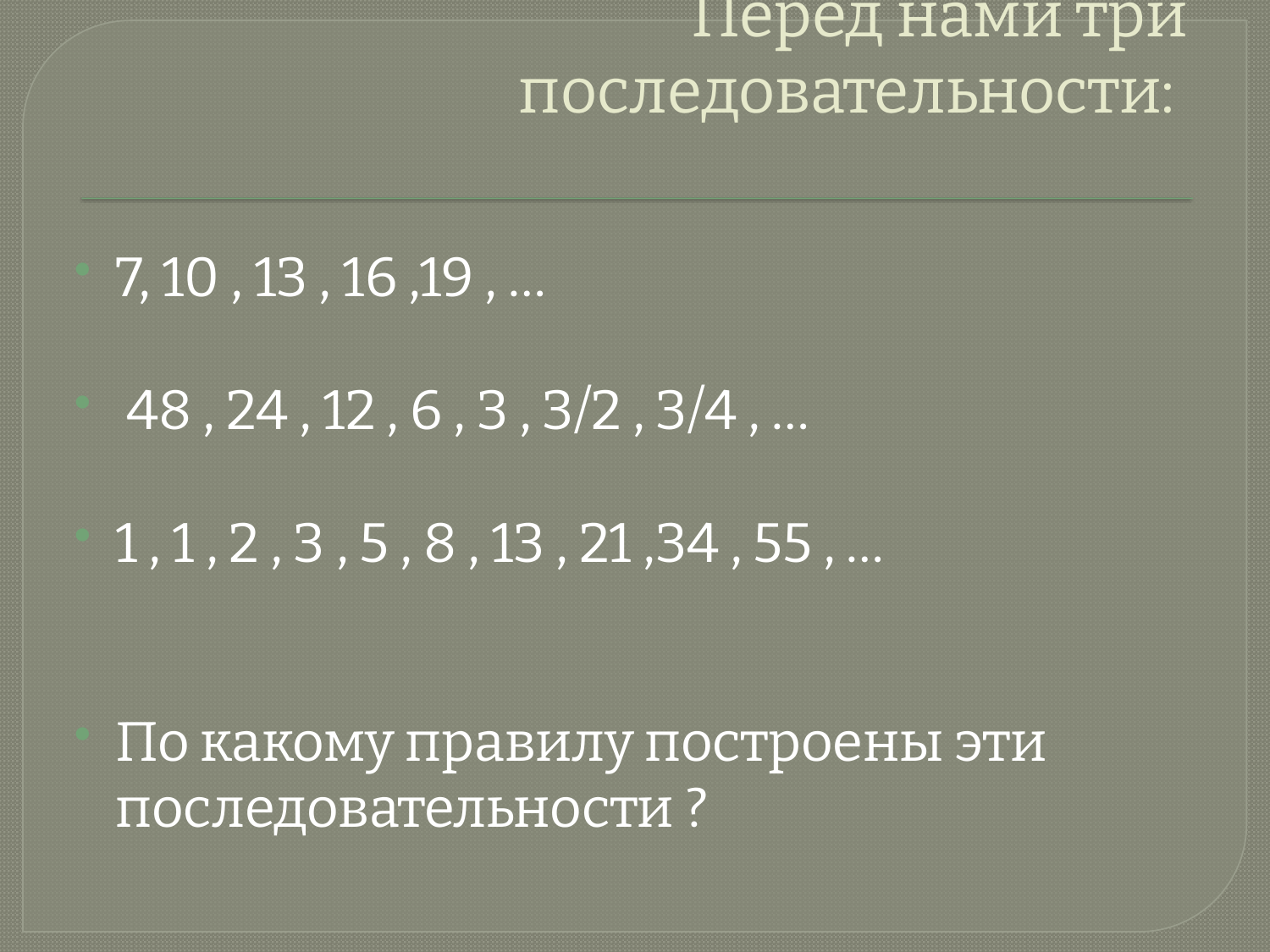

# Перед нами три последовательности:

7, 10 , 13 , 16 ,19 , …

 48 , 24 , 12 , 6 , 3 , 3/2 , 3/4 , …

1 , 1 , 2 , 3 , 5 , 8 , 13 , 21 ,34 , 55 , …

По какому правилу построены эти последовательности ?